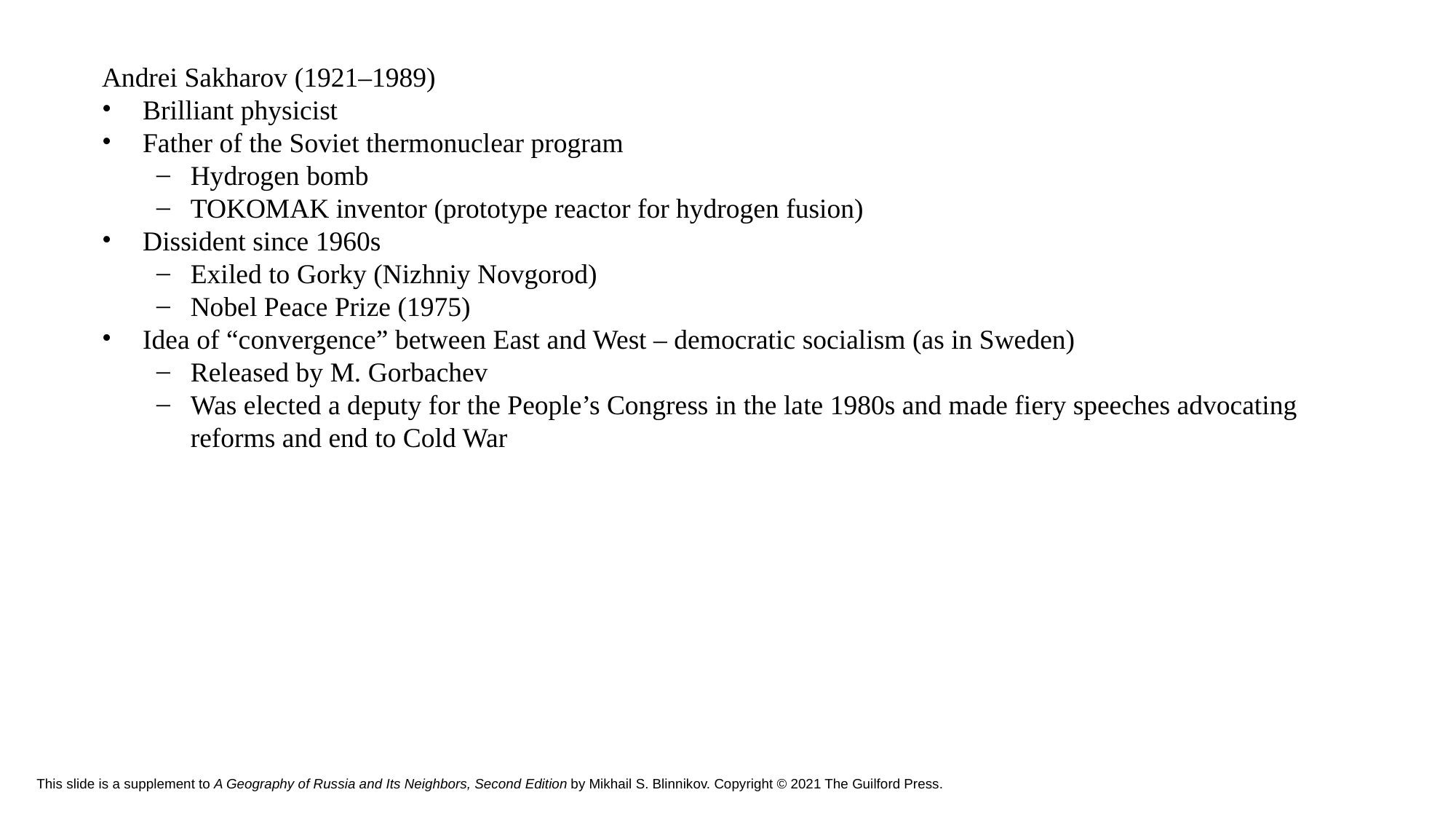

Andrei Sakharov (1921–1989)
Brilliant physicist
Father of the Soviet thermonuclear program
Hydrogen bomb
TOKOMAK inventor (prototype reactor for hydrogen fusion)
Dissident since 1960s
Exiled to Gorky (Nizhniy Novgorod)
Nobel Peace Prize (1975)
Idea of “convergence” between East and West – democratic socialism (as in Sweden)
Released by M. Gorbachev
Was elected a deputy for the People’s Congress in the late 1980s and made fiery speeches advocating reforms and end to Cold War
# This slide is a supplement to A Geography of Russia and Its Neighbors, Second Edition by Mikhail S. Blinnikov. Copyright © 2021 The Guilford Press.